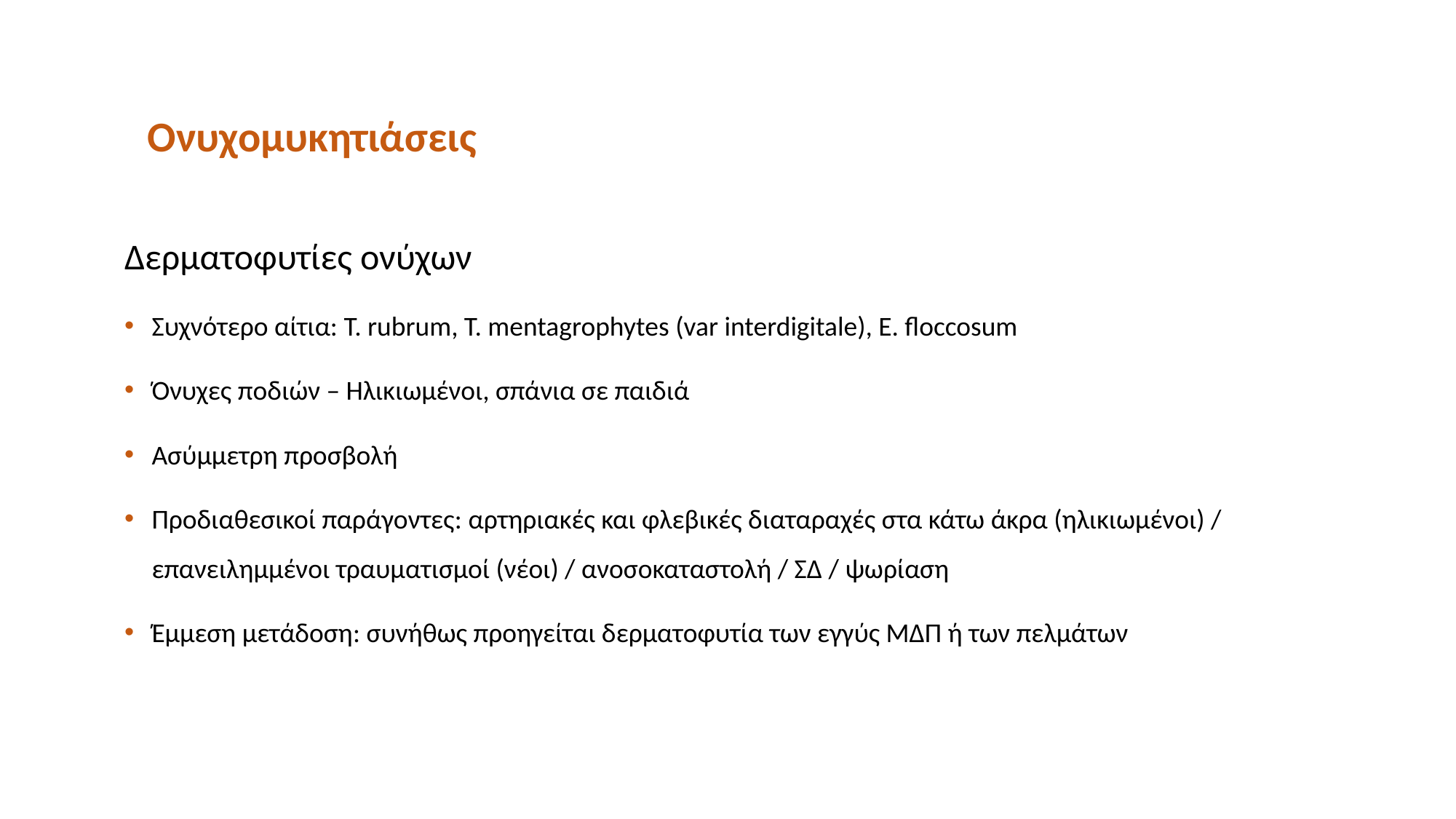

Ονυχομυκητιάσεις

Δερματοφυτίες ονύχων
Συχνότερο αίτια: T. rubrum, T. mentagrophytes (var interdigitale), E. floccosum
Όνυχες ποδιών – Ηλικιωμένοι, σπάνια σε παιδιά
Ασύμμετρη προσβολή
Προδιαθεσικοί παράγοντες: αρτηριακές και φλεβικές διαταραχές στα κάτω άκρα (ηλικιωμένοι) / επανειλημμένοι τραυματισμοί (νέοι) / ανοσοκαταστολή / ΣΔ / ψωρίαση
Έμμεση μετάδοση: συνήθως προηγείται δερματοφυτία των εγγύς ΜΔΠ ή των πελμάτων